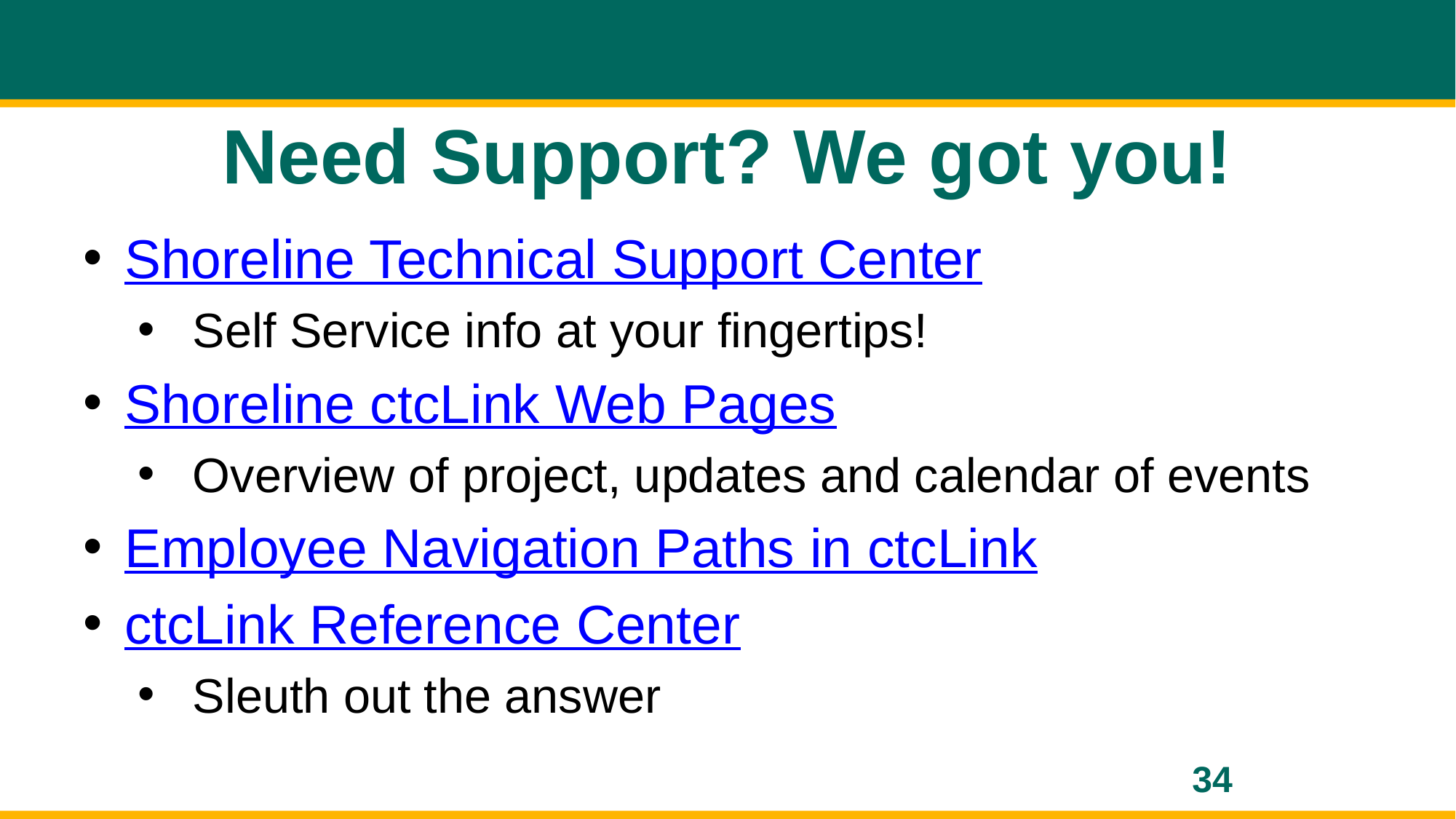

# Need Support? We got you!
Shoreline Technical Support Center
Self Service info at your fingertips!
Shoreline ctcLink Web Pages
Overview of project, updates and calendar of events
Employee Navigation Paths in ctcLink
ctcLink Reference Center
Sleuth out the answer

34